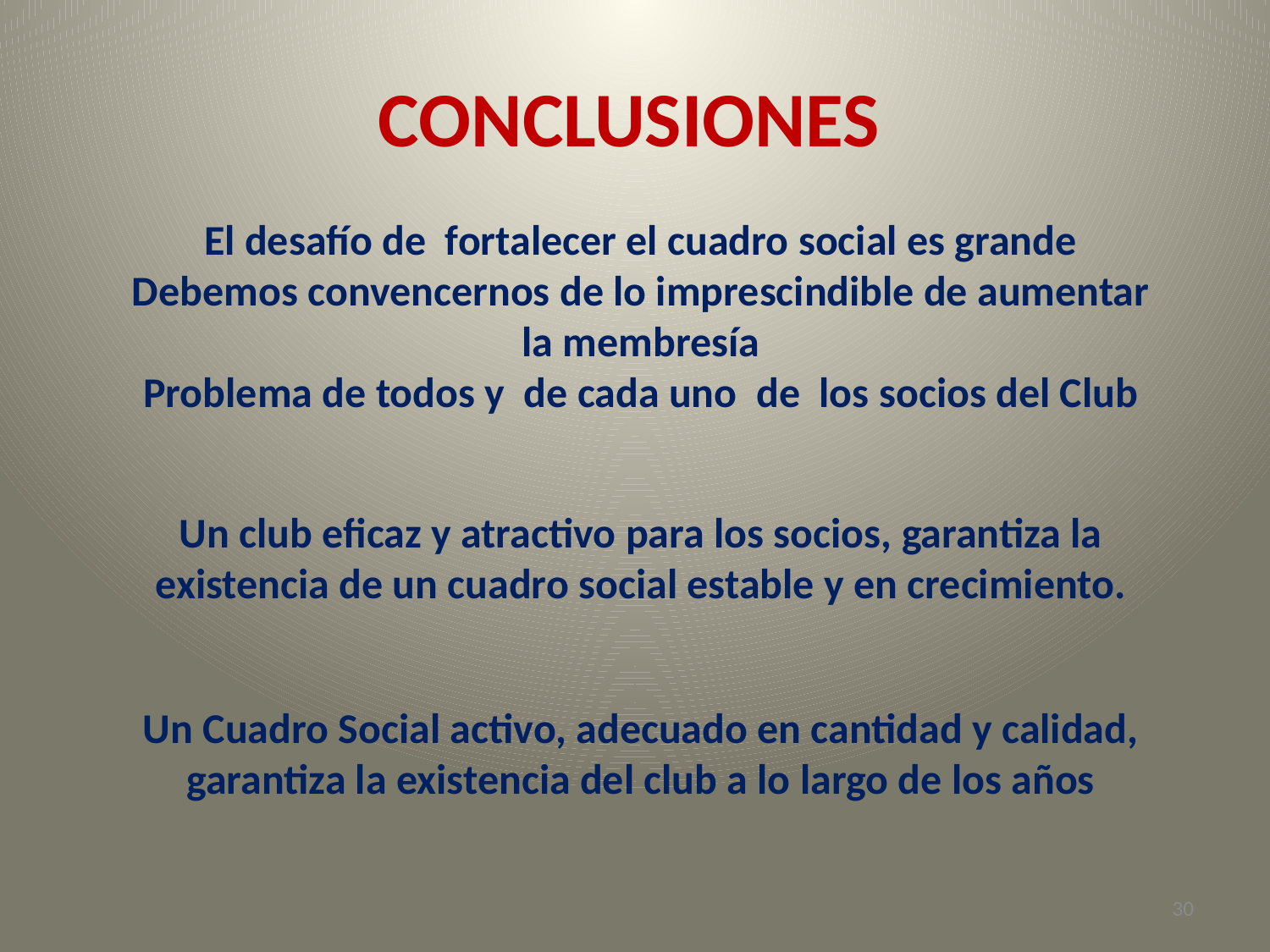

CONCLUSIONES
El desafío de  fortalecer el cuadro social es grande
Debemos convencernos de lo imprescindible de aumentar la membresía
Problema de todos y  de cada uno  de  los socios del Club
Un club eficaz y atractivo para los socios, garantiza la existencia de un cuadro social estable y en crecimiento.
Un Cuadro Social activo, adecuado en cantidad y calidad, garantiza la existencia del club a lo largo de los años
30